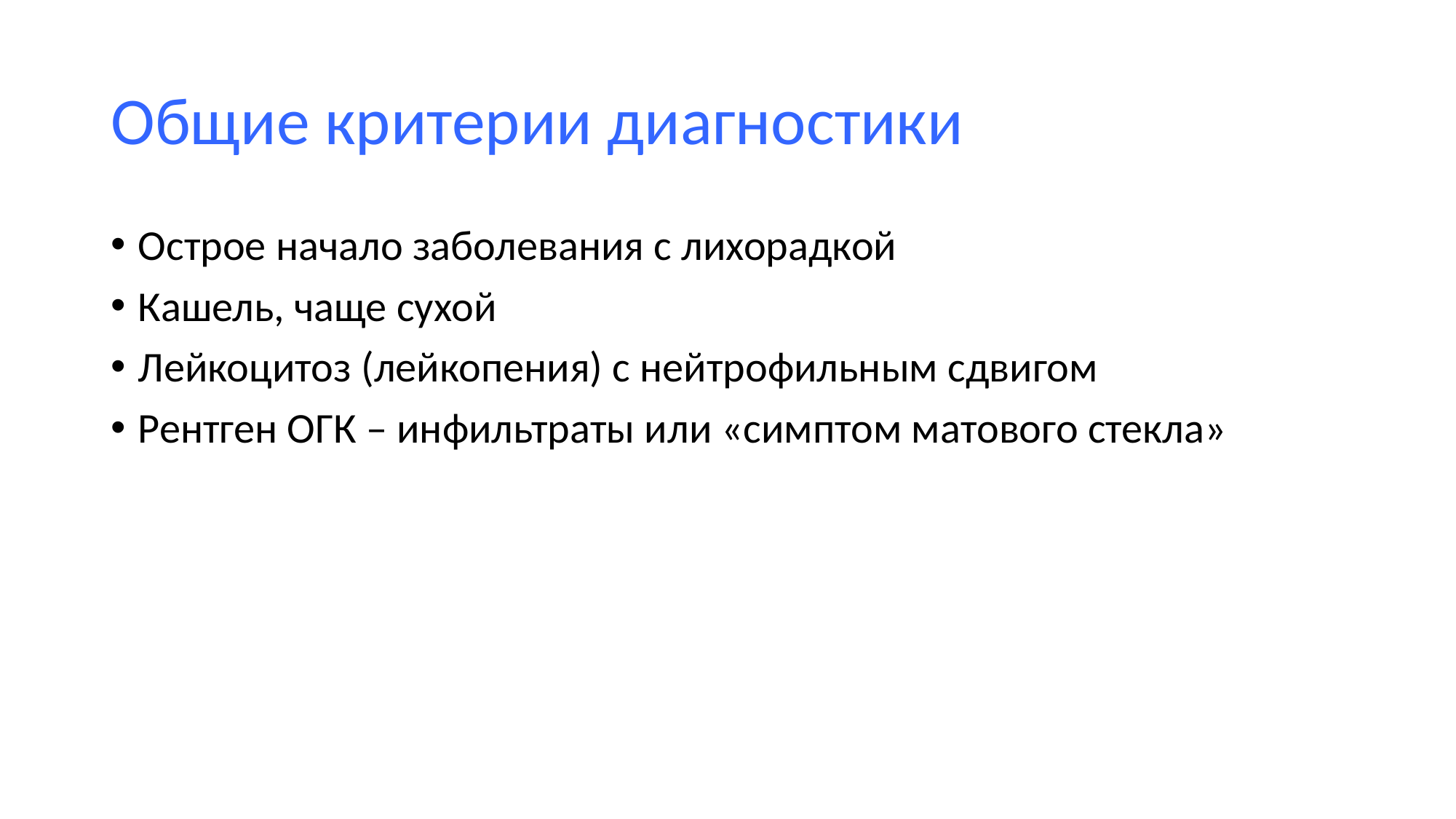

# Общие критерии диагностики
Острое начало заболевания с лихорадкой
Кашель, чаще сухой
Лейкоцитоз (лейкопения) с нейтрофильным сдвигом
Рентген ОГК – инфильтраты или «симптом матового стекла»